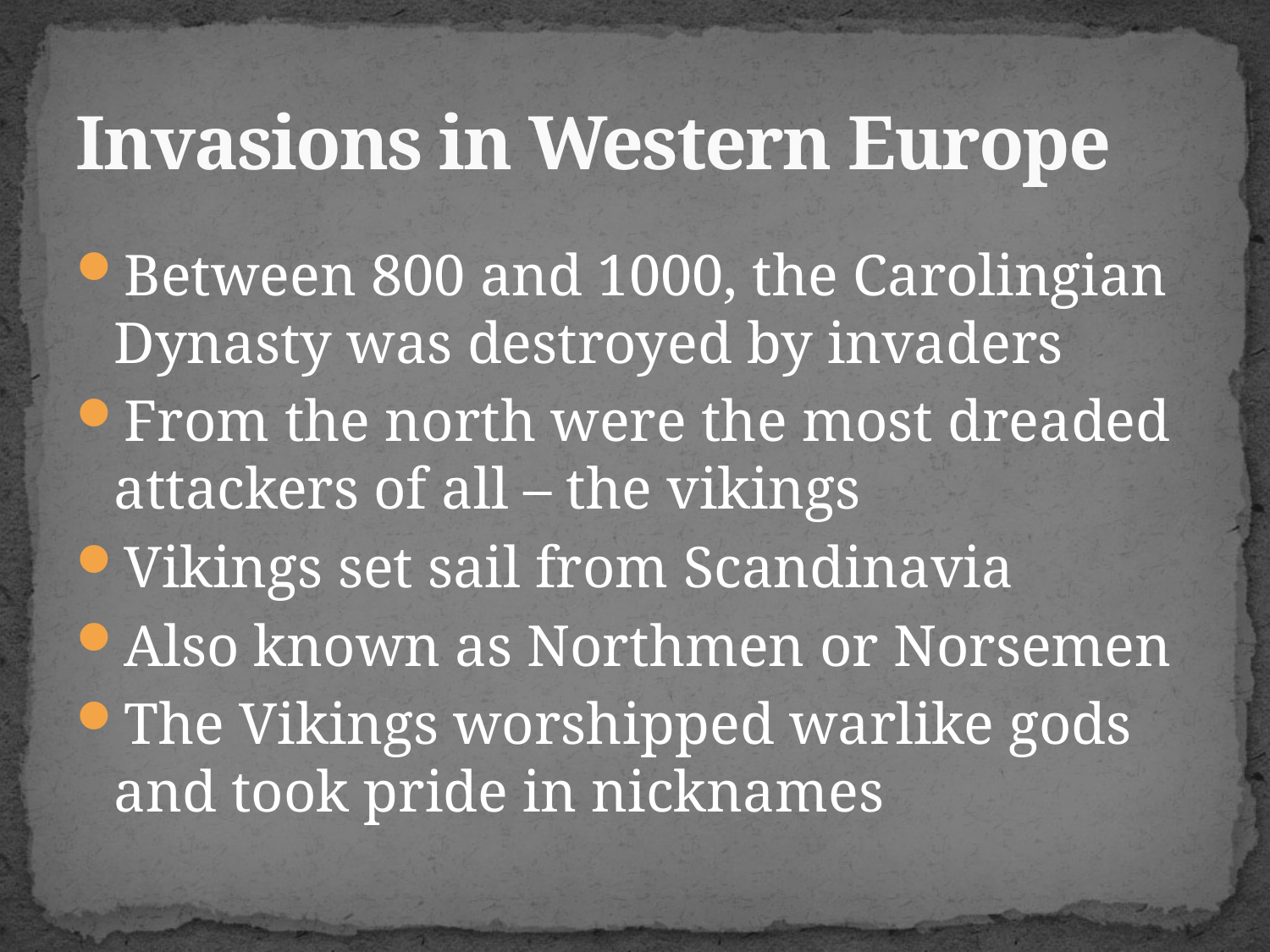

# Invasions in Western Europe
Between 800 and 1000, the Carolingian Dynasty was destroyed by invaders
From the north were the most dreaded attackers of all – the vikings
Vikings set sail from Scandinavia
Also known as Northmen or Norsemen
The Vikings worshipped warlike gods and took pride in nicknames